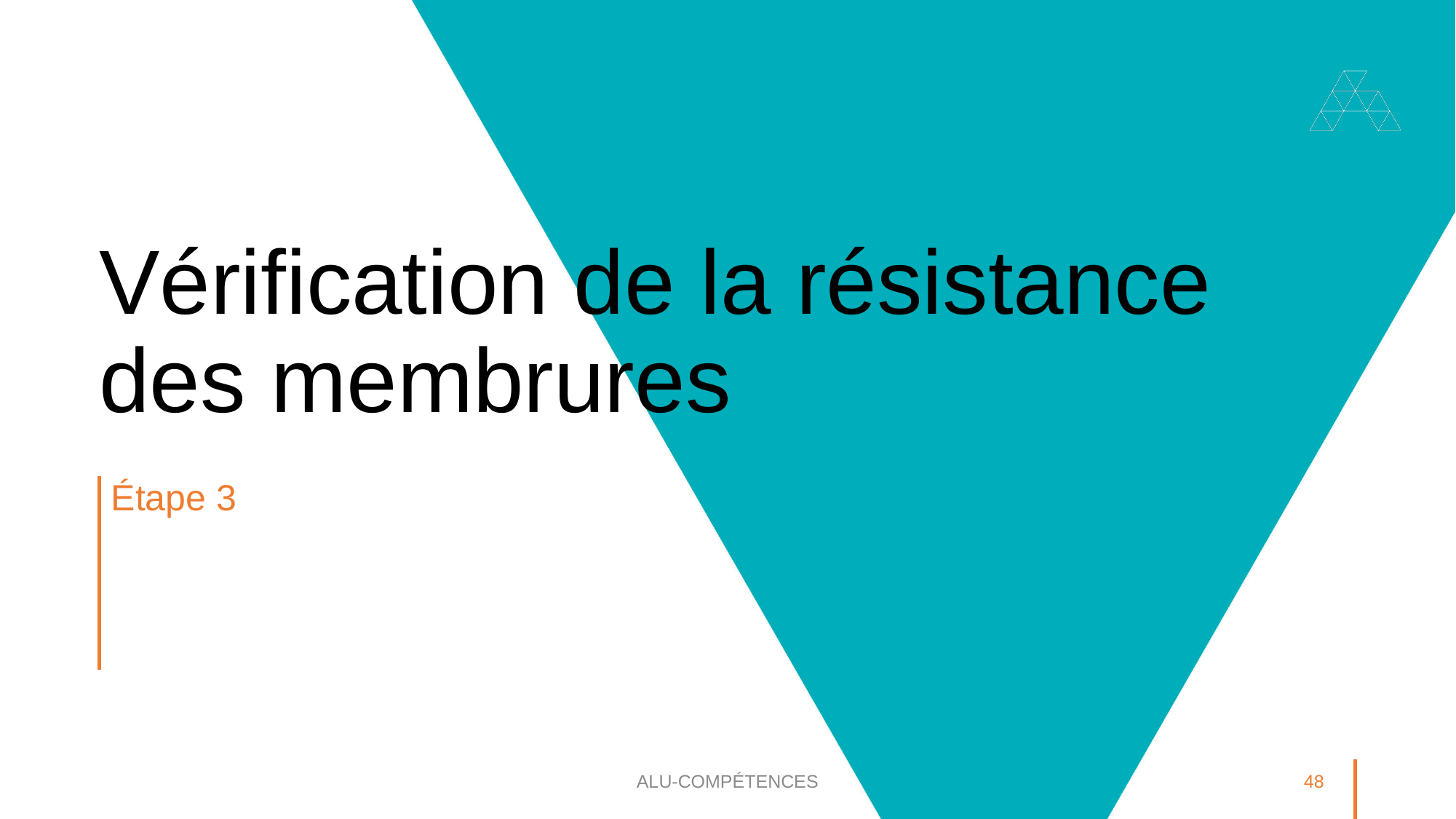

# Vérification de la résistance des membrures
Étape 3

ALU-COMPÉTENCES
48